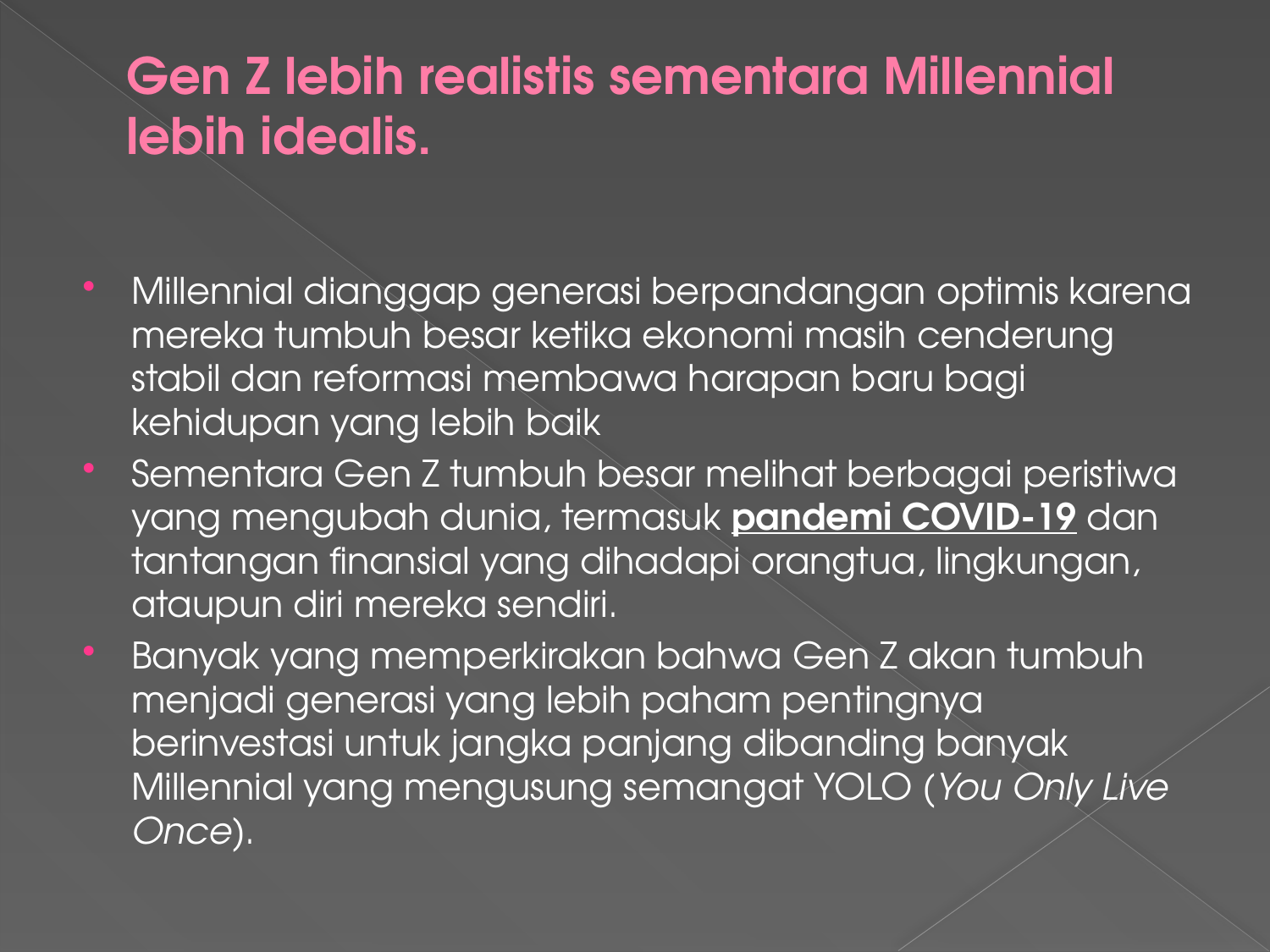

# Gen Z lebih realistis sementara Millennial lebih idealis.
Millennial dianggap generasi berpandangan optimis karena mereka tumbuh besar ketika ekonomi masih cenderung stabil dan reformasi membawa harapan baru bagi kehidupan yang lebih baik
Sementara Gen Z tumbuh besar melihat berbagai peristiwa yang mengubah dunia, termasuk pandemi COVID-19 dan tantangan finansial yang dihadapi orangtua, lingkungan, ataupun diri mereka sendiri.
Banyak yang memperkirakan bahwa Gen Z akan tumbuh menjadi generasi yang lebih paham pentingnya berinvestasi untuk jangka panjang dibanding banyak Millennial yang mengusung semangat YOLO (You Only Live Once).